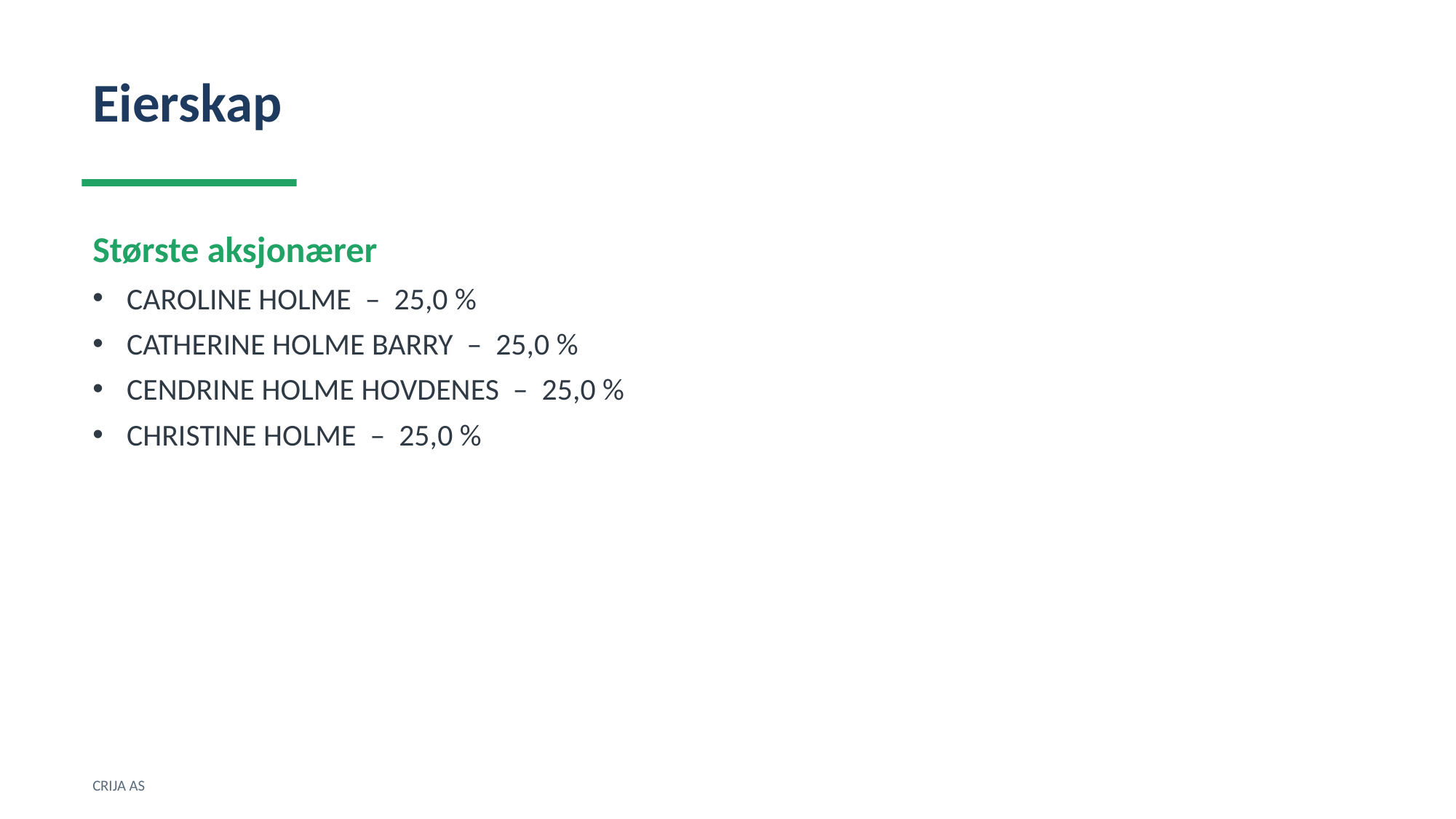

Eierskap

Største aksjonærer
CAROLINE HOLME  –  25,0 %
CATHERINE HOLME BARRY  –  25,0 %
CENDRINE HOLME HOVDENES  –  25,0 %
CHRISTINE HOLME  –  25,0 %
CRIJA AS